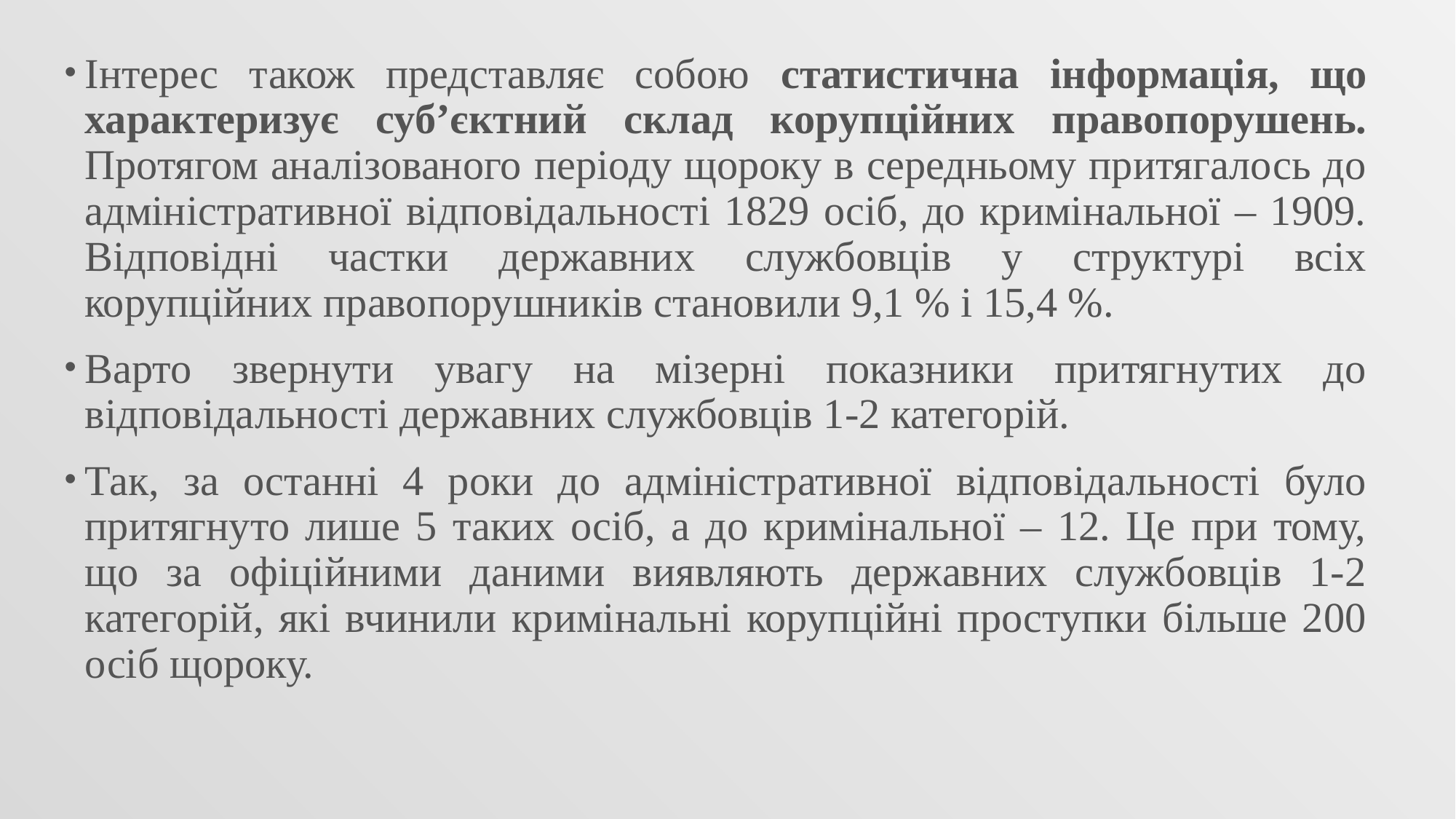

Інтерес також представляє собою статистична інформація, що характеризує суб’єктний склад корупційних правопорушень. Протягом аналізованого періоду щороку в середньому притягалось до адміністративної відповідальності 1829 осіб, до кримінальної – 1909. Відповідні частки державних службовців у структурі всіх корупційних правопорушників становили 9,1 % і 15,4 %.
Варто звернути увагу на мізерні показники притягнутих до відповідальності державних службовців 1-2 категорій.
Так, за останні 4 роки до адміністративної відповідальності було притягнуто лише 5 таких осіб, а до кримінальної – 12. Це при тому, що за офіційними даними виявляють державних службовців 1-2 категорій, які вчинили кримінальні корупційні проступки більше 200 осіб щороку.